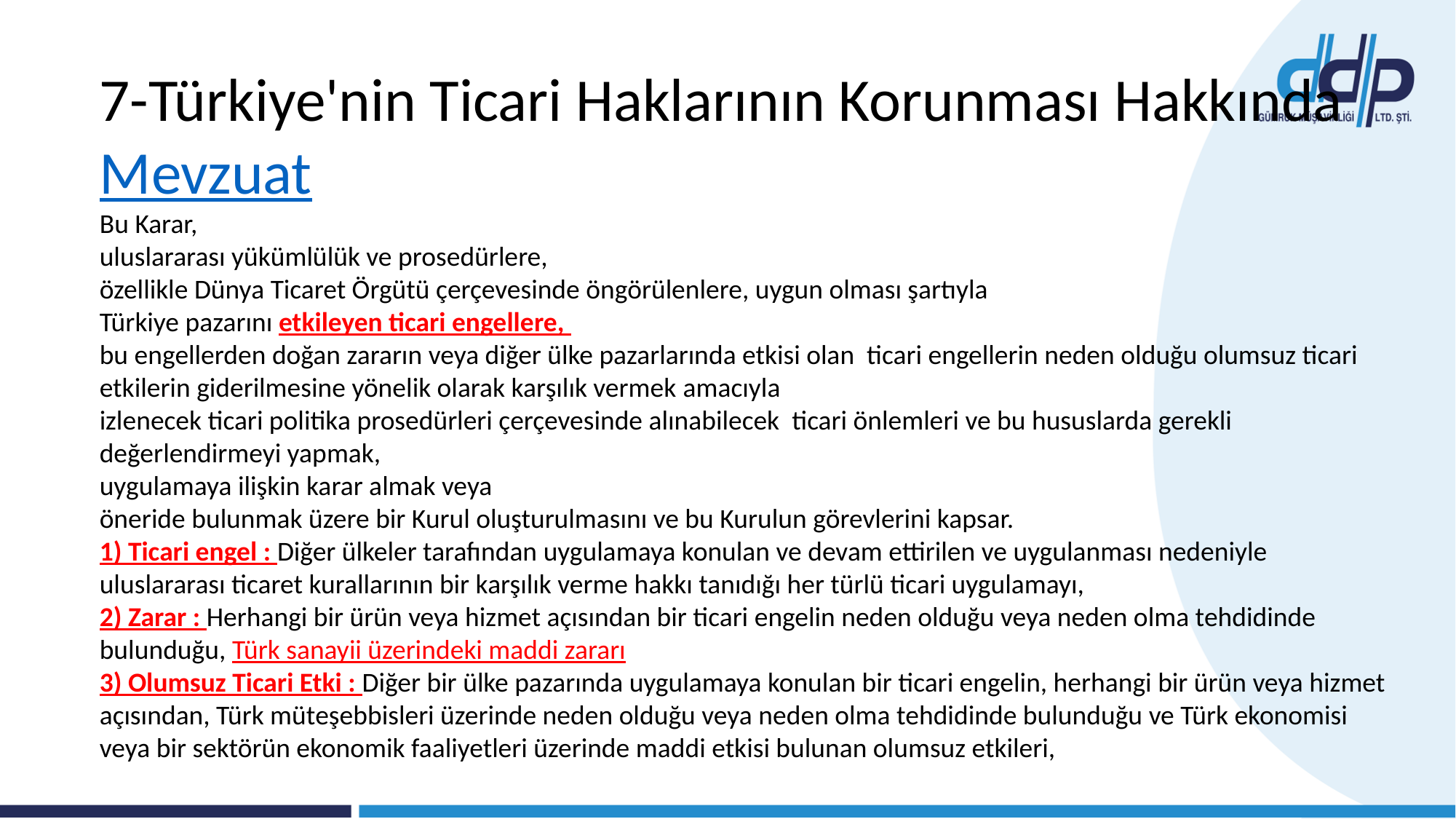

7-Türkiye'nin Ticari Haklarının Korunması Hakkında Mevzuat
Bu Karar,
uluslararası yükümlülük ve prosedürlere,
özellikle Dünya Ticaret Örgütü çerçevesinde öngörülenlere, uygun olması şartıyla
Türkiye pazarını etkileyen ticari engellere,
bu engellerden doğan zararın veya diğer ülke pazarlarında etkisi olan  ticari engellerin neden olduğu olumsuz ticari etkilerin giderilmesine yönelik olarak karşılık vermek amacıyla
izlenecek ticari politika prosedürleri çerçevesinde alınabilecek  ticari önlemleri ve bu hususlarda gerekli değerlendirmeyi yapmak,
uygulamaya ilişkin karar almak veya
öneride bulunmak üzere bir Kurul oluşturulmasını ve bu Kurulun görevlerini kapsar.
1) Ticari engel : Diğer ülkeler tarafından uygulamaya konulan ve devam ettirilen ve uygulanması nedeniyle uluslararası ticaret kurallarının bir karşılık verme hakkı tanıdığı her türlü ticari uygulamayı,
2) Zarar : Herhangi bir ürün veya hizmet açısından bir ticari engelin neden olduğu veya neden olma tehdidinde bulunduğu, Türk sanayii üzerindeki maddi zararı
3) Olumsuz Ticari Etki : Diğer bir ülke pazarında uygulamaya konulan bir ticari engelin, herhangi bir ürün veya hizmet açısından, Türk müteşebbisleri üzerinde neden olduğu veya neden olma tehdidinde bulunduğu ve Türk ekonomisi veya bir sektörün ekonomik faaliyetleri üzerinde maddi etkisi bulunan olumsuz etkileri,